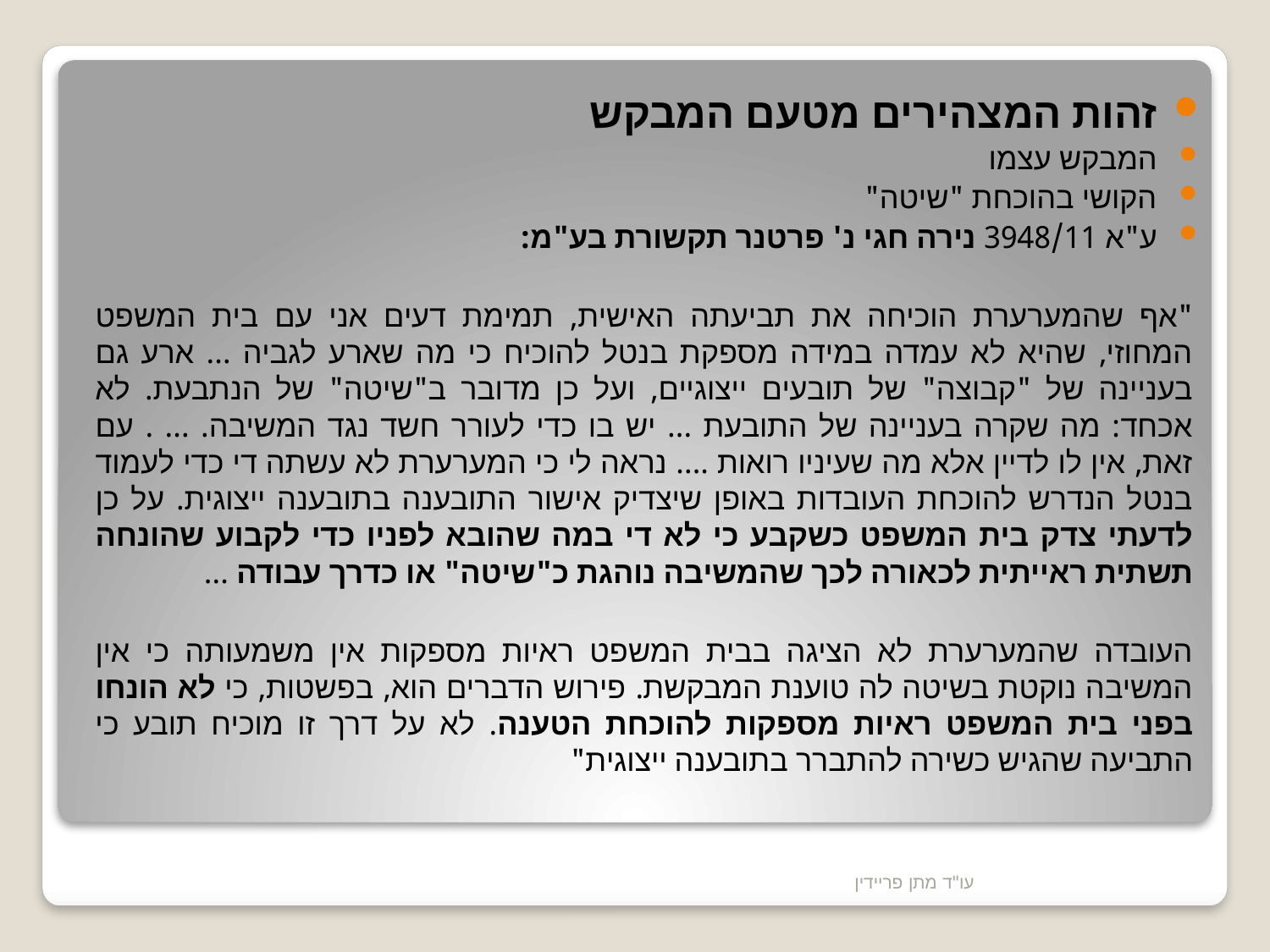

זהות המצהירים מטעם המבקש
המבקש עצמו
הקושי בהוכחת "שיטה"
ע"א 3948/11 נירה חגי נ' פרטנר תקשורת בע"מ:

"אף שהמערערת הוכיחה את תביעתה האישית, תמימת דעים אני עם בית המשפט המחוזי, שהיא לא עמדה במידה מספקת בנטל להוכיח כי מה שארע לגביה ... ארע גם בעניינה של "קבוצה" של תובעים ייצוגיים, ועל כן מדובר ב"שיטה" של הנתבעת. לא אכחד: מה שקרה בעניינה של התובעת ... יש בו כדי לעורר חשד נגד המשיבה. ... . עם זאת, אין לו לדיין אלא מה שעיניו רואות .... נראה לי כי המערערת לא עשתה די כדי לעמוד בנטל הנדרש להוכחת העובדות באופן שיצדיק אישור התובענה בתובענה ייצוגית. על כן לדעתי צדק בית המשפט כשקבע כי לא די במה שהובא לפניו כדי לקבוע שהונחה תשתית ראייתית לכאורה לכך שהמשיבה נוהגת כ"שיטה" או כדרך עבודה ...

העובדה שהמערערת לא הציגה בבית המשפט ראיות מספקות אין משמעותה כי אין המשיבה נוקטת בשיטה לה טוענת המבקשת. פירוש הדברים הוא, בפשטות, כי לא הונחו בפני בית המשפט ראיות מספקות להוכחת הטענה. לא על דרך זו מוכיח תובע כי התביעה שהגיש כשירה להתברר בתובענה ייצוגית"
עו"ד מתן פריידין